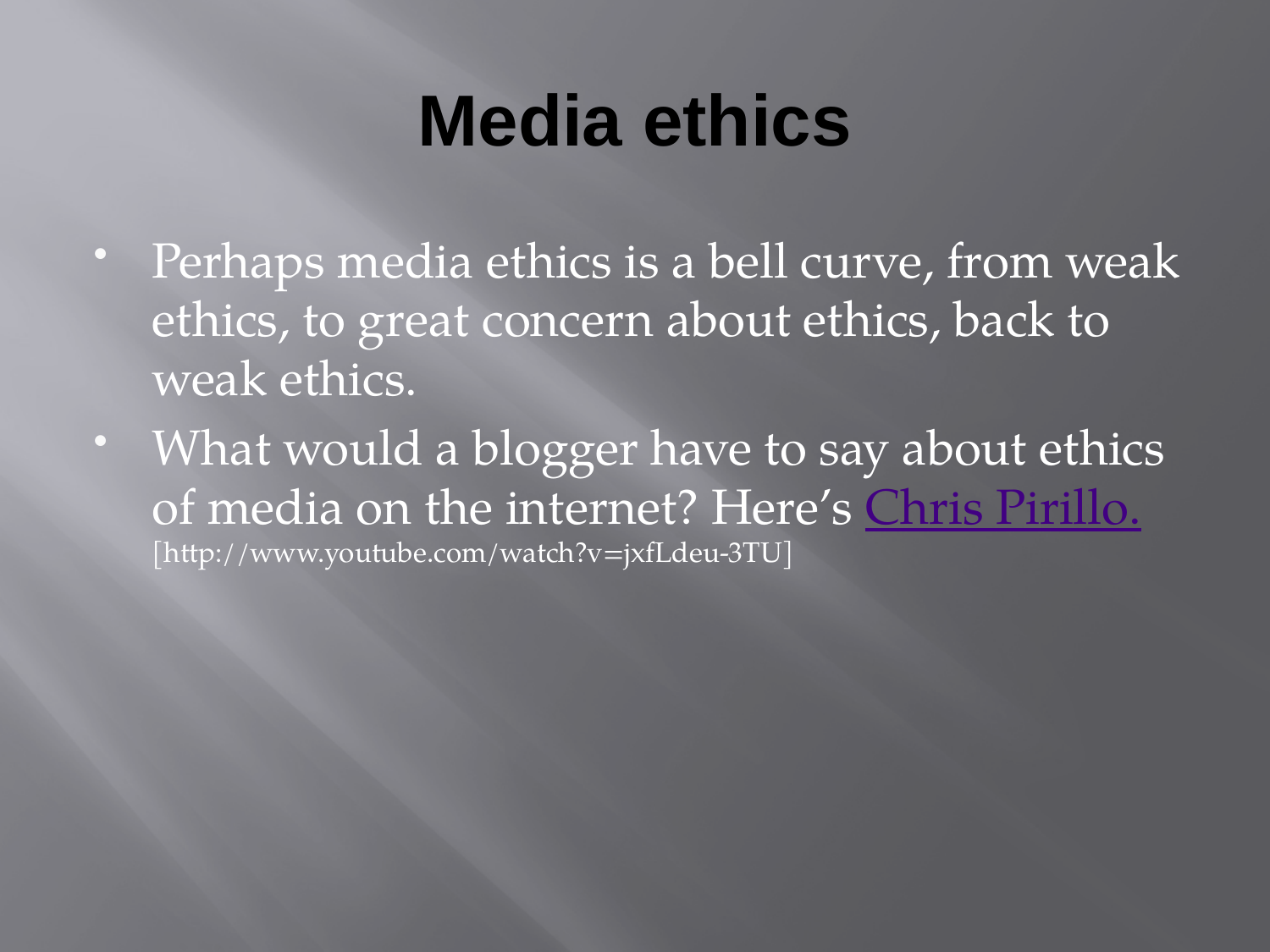

# Media ethics
Perhaps media ethics is a bell curve, from weak ethics, to great concern about ethics, back to weak ethics.
What would a blogger have to say about ethics of media on the internet? Here’s Chris Pirillo. [http://www.youtube.com/watch?v=jxfLdeu-3TU]